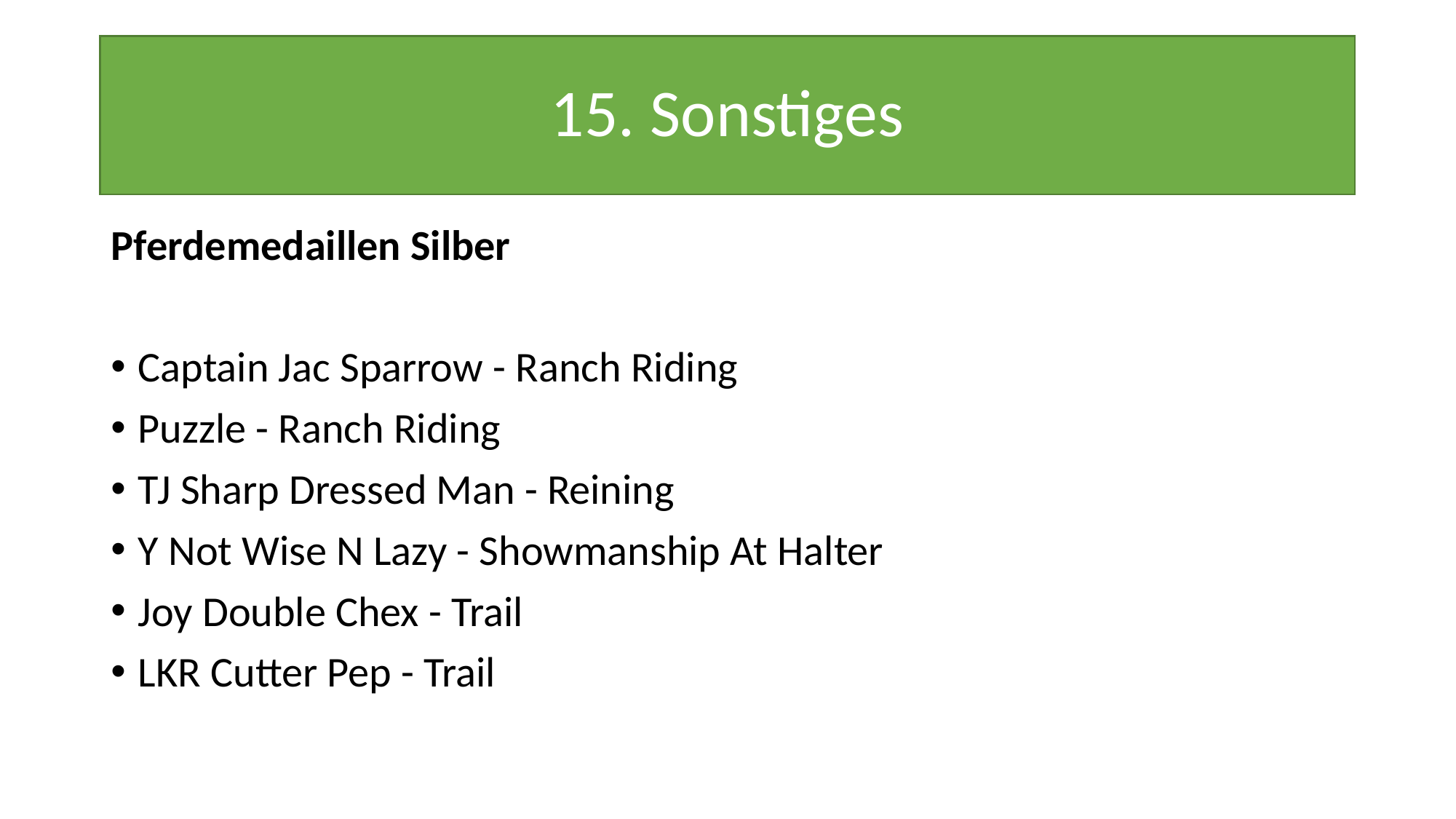

# 15. Sonstiges
Pferdemedaillen Silber

Captain Jac Sparrow - Ranch Riding
Puzzle - Ranch Riding
TJ Sharp Dressed Man - Reining
Y Not Wise N Lazy - Showmanship At Halter
Joy Double Chex - Trail
LKR Cutter Pep - Trail